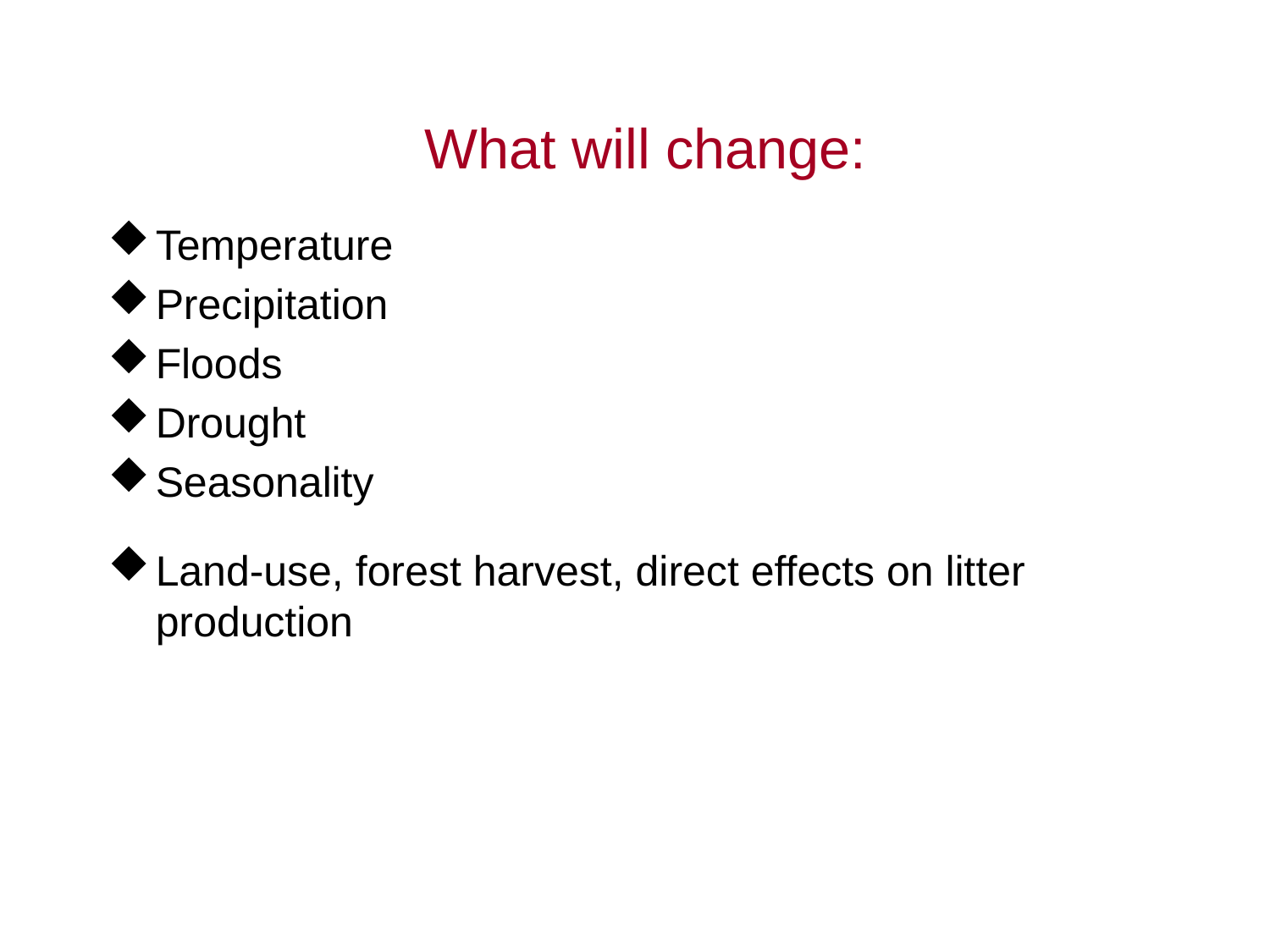

What will change:

Temperature
Precipitation
Floods
Drought
Seasonality

Land-use, forest harvest, direct effects on litter production